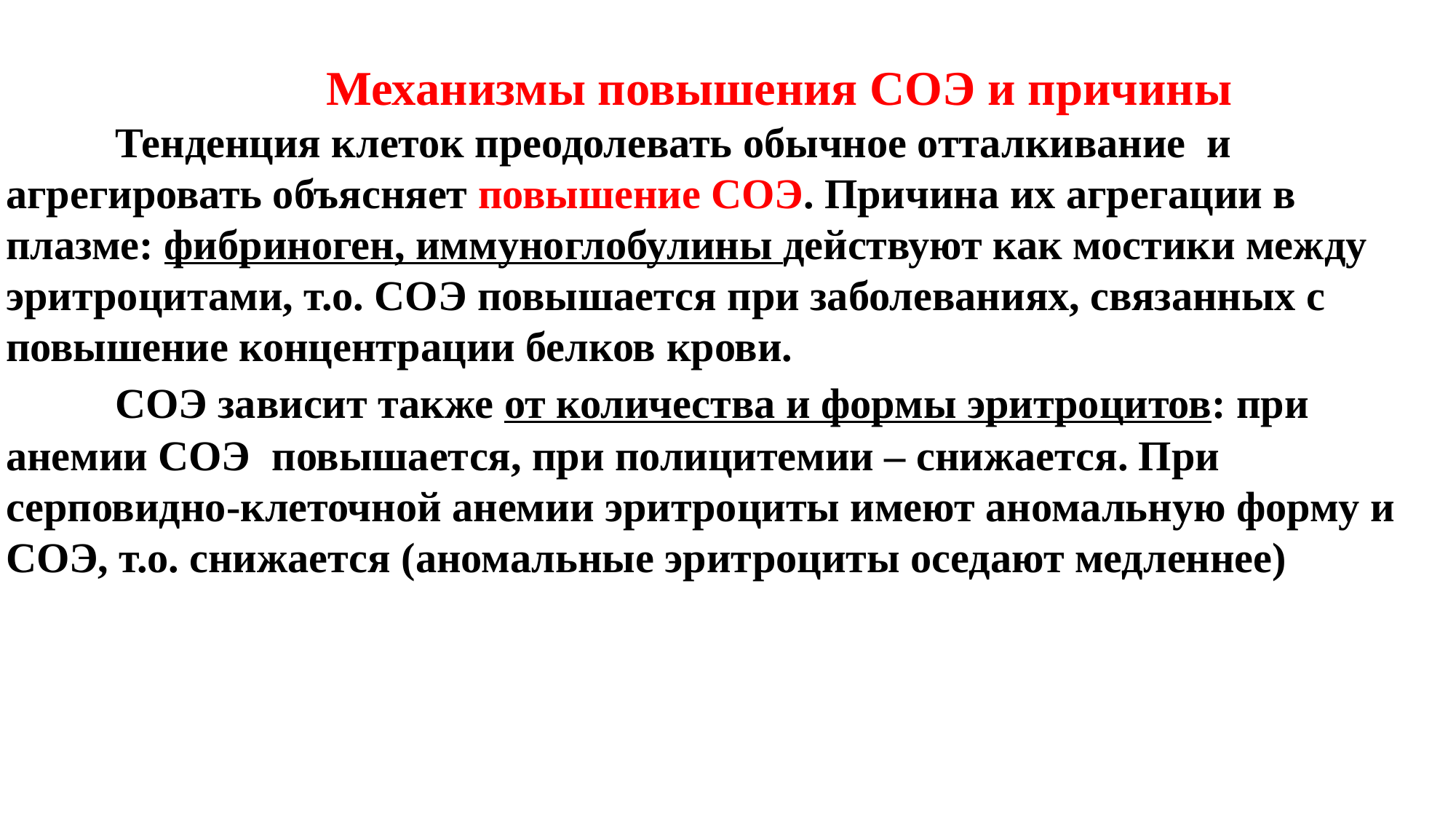

Механизмы повышения СОЭ и причины
	Тенденция клеток преодолевать обычное отталкивание  и агрегировать объясняет повышение СОЭ. Причина их агрегации в плазме: фибриноген, иммуноглобулины действуют как мостики между эритроцитами, т.о. СОЭ повышается при заболеваниях, связанных с повышение концентрации белков крови.
	СОЭ зависит также от количества и формы эритроцитов: при анемии СОЭ  повышается, при полицитемии – снижается. При серповидно-клеточной анемии эритроциты имеют аномальную форму и СОЭ, т.о. снижается (аномальные эритроциты оседают медленнее)